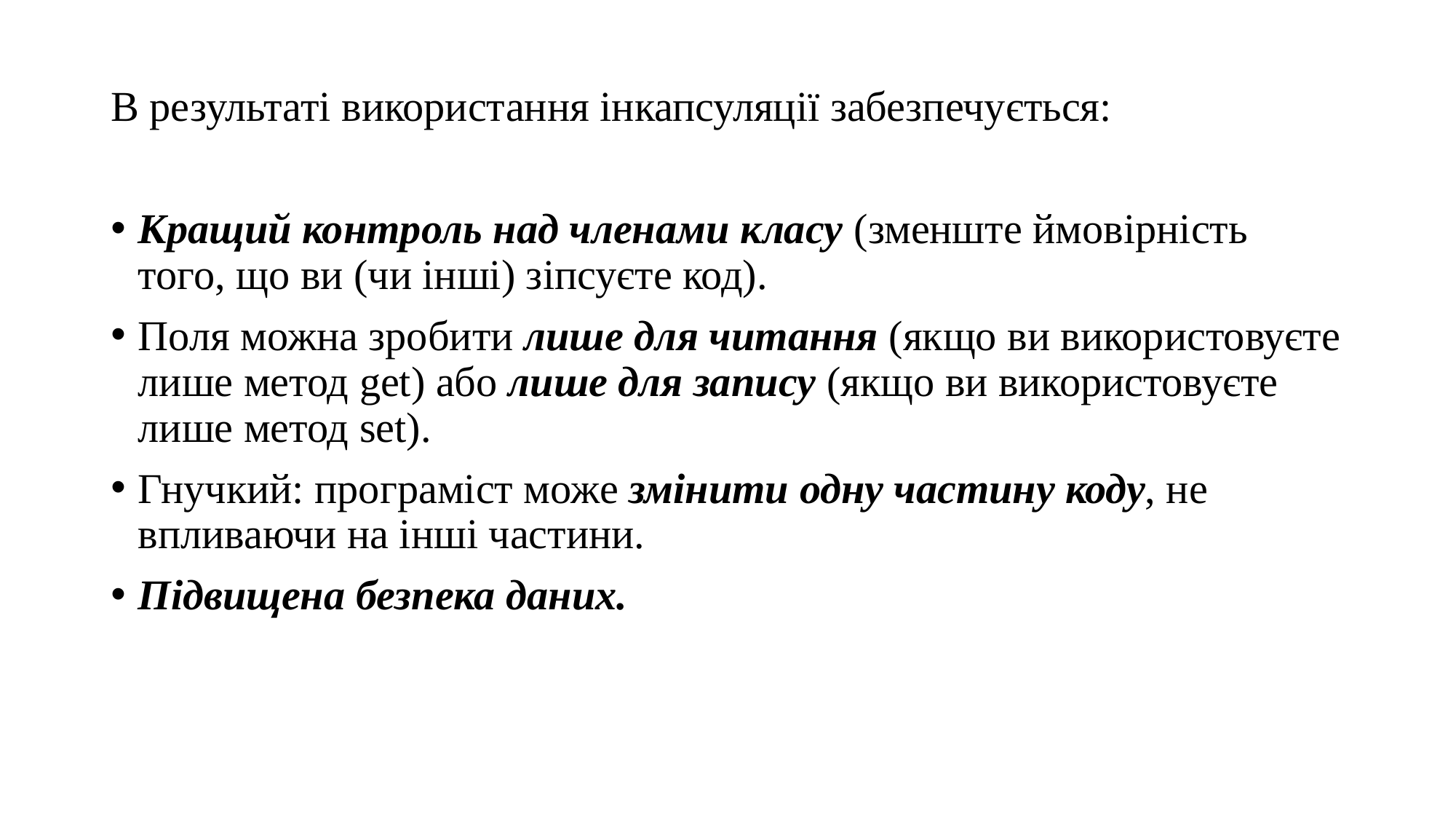

В результаті використання інкапсуляції забезпечується:

Кращий контроль над членами класу (зменште ймовірність того, що ви (чи інші) зіпсуєте код).
Поля можна зробити лише для читання (якщо ви використовуєте лише метод get) або лише для запису (якщо ви використовуєте лише метод set).
Гнучкий: програміст може змінити одну частину коду, не впливаючи на інші частини.
Підвищена безпека даних.